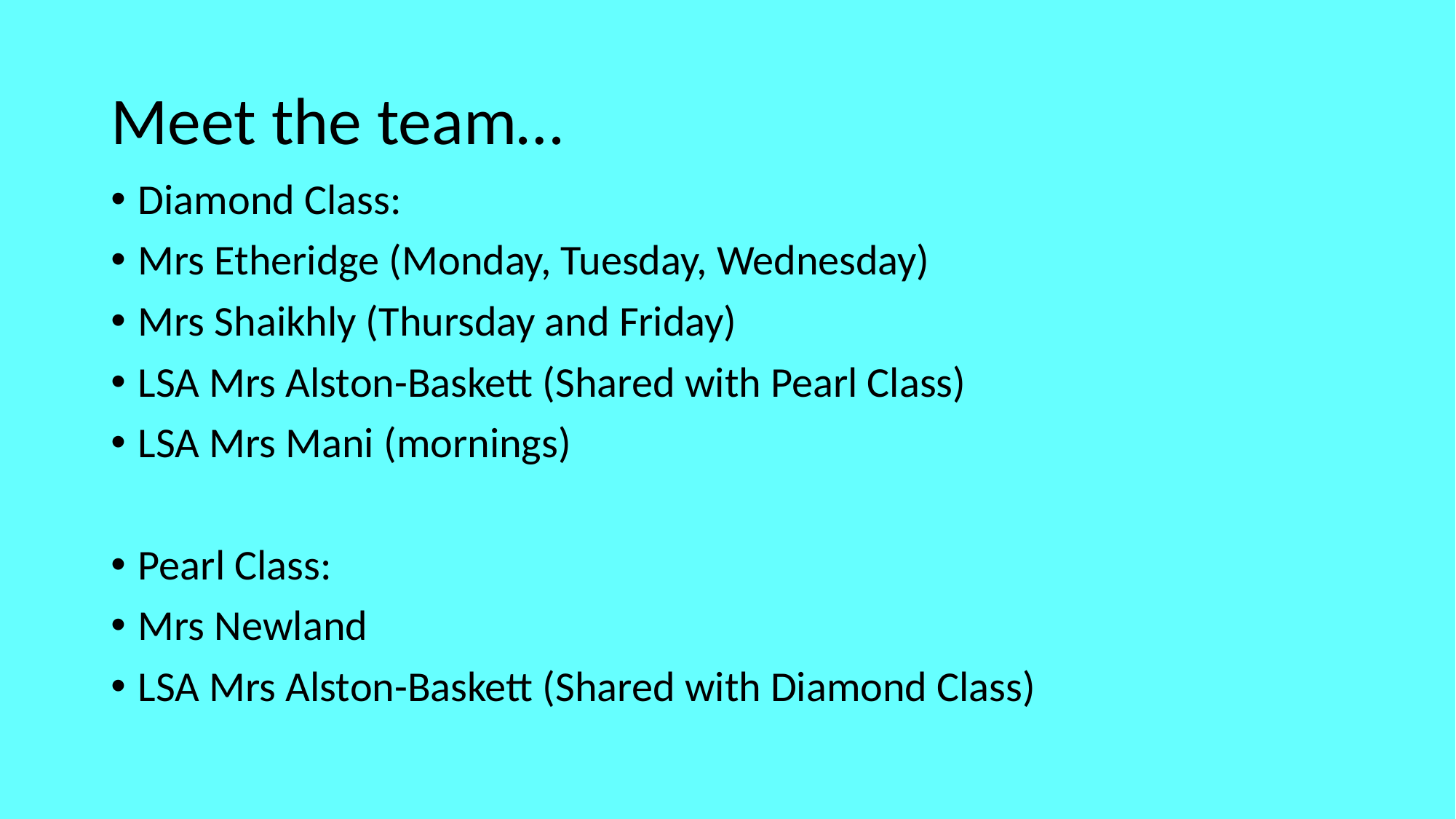

# Meet the team…
Diamond Class:
Mrs Etheridge (Monday, Tuesday, Wednesday)
Mrs Shaikhly (Thursday and Friday)
LSA Mrs Alston-Baskett (Shared with Pearl Class)
LSA Mrs Mani (mornings)

Pearl Class:
Mrs Newland
LSA Mrs Alston-Baskett (Shared with Diamond Class)